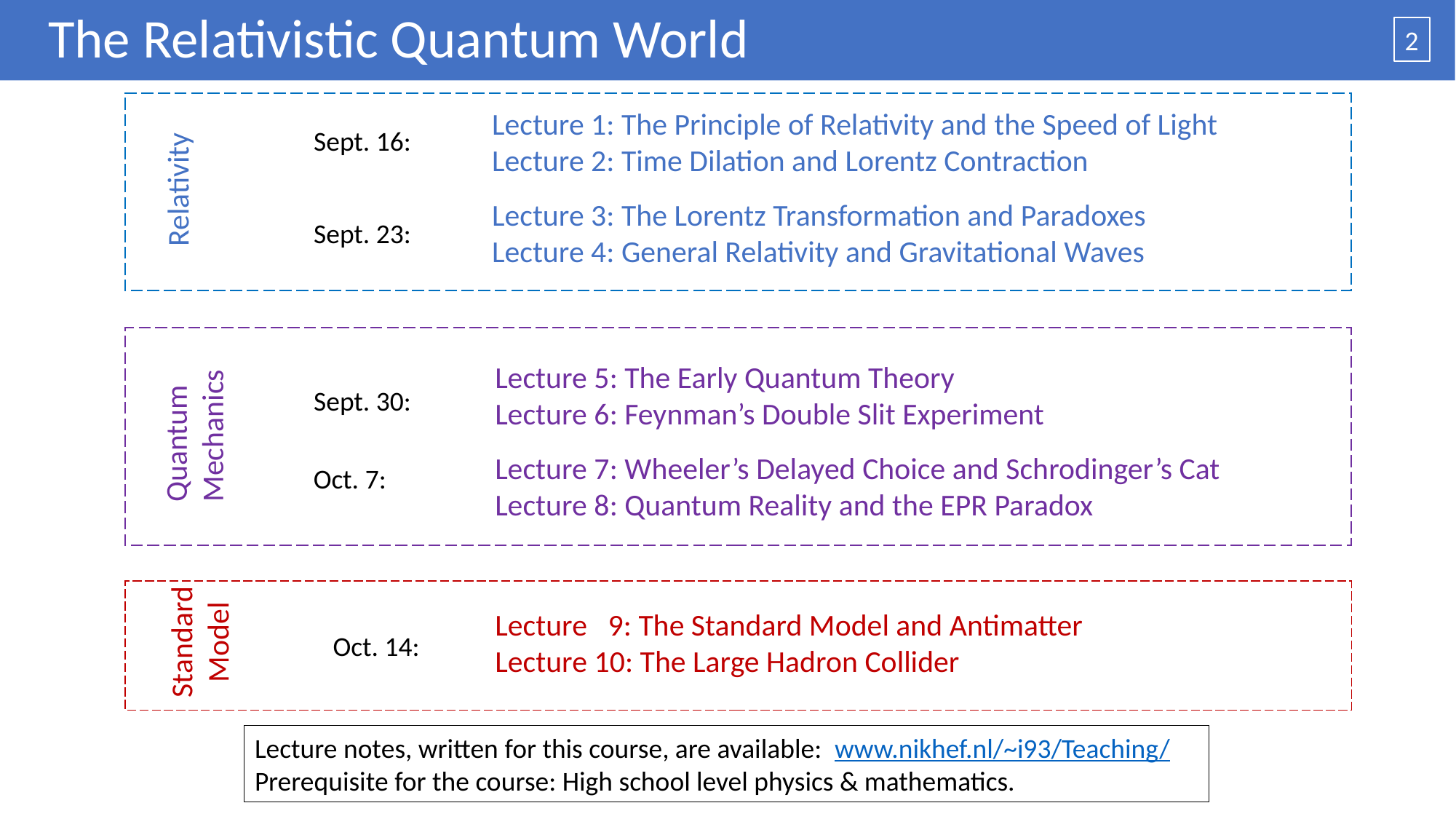

# The Relativistic Quantum World
2

Lecture 1: The Principle of Relativity and the Speed of Light
Lecture 2: Time Dilation and Lorentz Contraction

Lecture 3: The Lorentz Transformation and Paradoxes
Lecture 4: General Relativity and Gravitational Waves
Sept. 16:
Relativity
Sept. 23:

Lecture 5: The Early Quantum Theory
Lecture 6: Feynman’s Double Slit Experiment

Lecture 7: Wheeler’s Delayed Choice and Schrodinger’s Cat
Lecture 8: Quantum Reality and the EPR Paradox
Sept. 30:
Quantum
Mechanics
Oct. 7:

Standard
Model
Lecture   9: The Standard Model and Antimatter
Lecture 10: The Large Hadron Collider
Oct. 14:
Lecture notes, written for this course, are available:  www.nikhef.nl/~i93/Teaching/
Prerequisite for the course: High school level physics & mathematics.